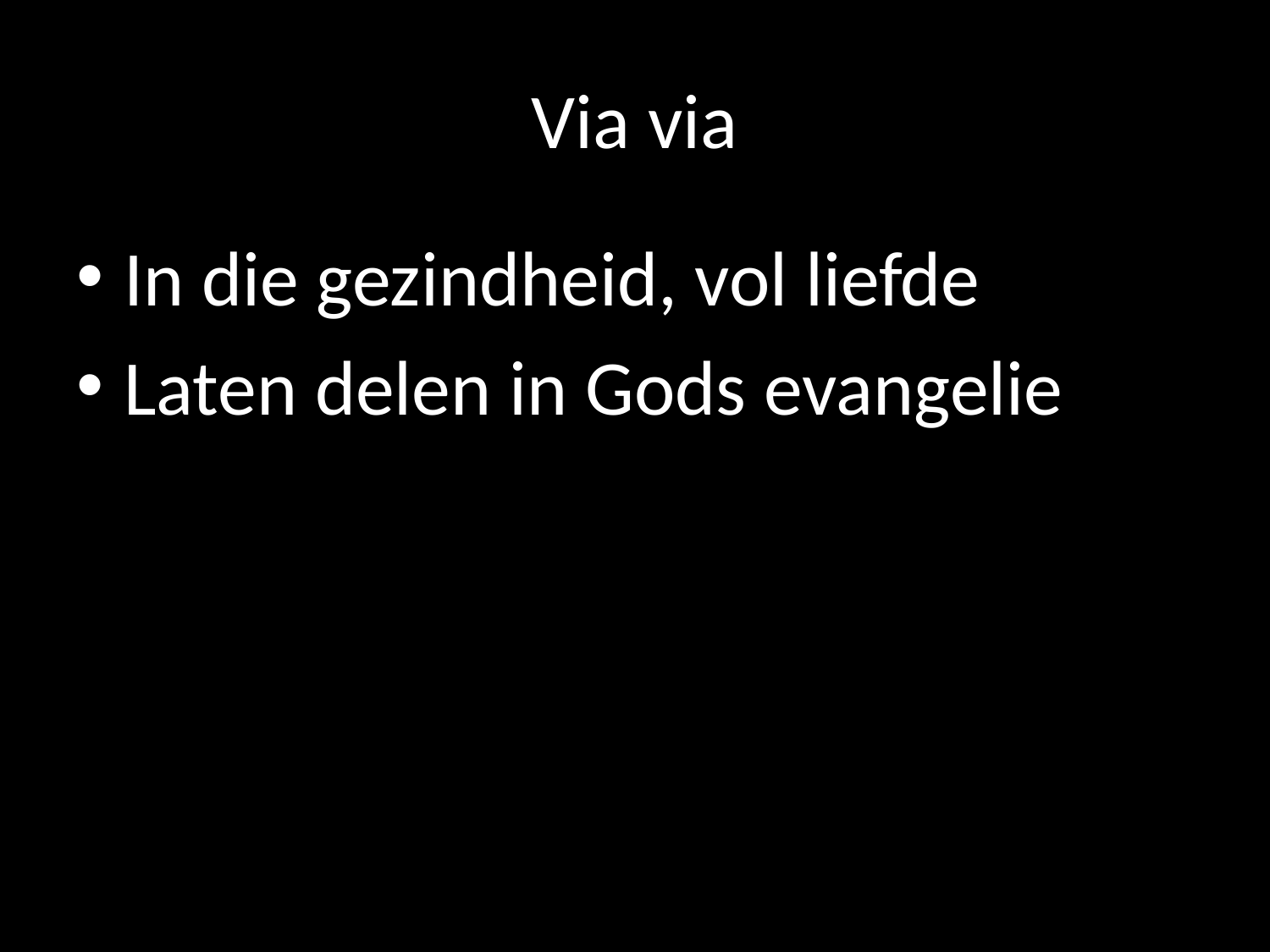

# Via via
In die gezindheid, vol liefde
Laten delen in Gods evangelie